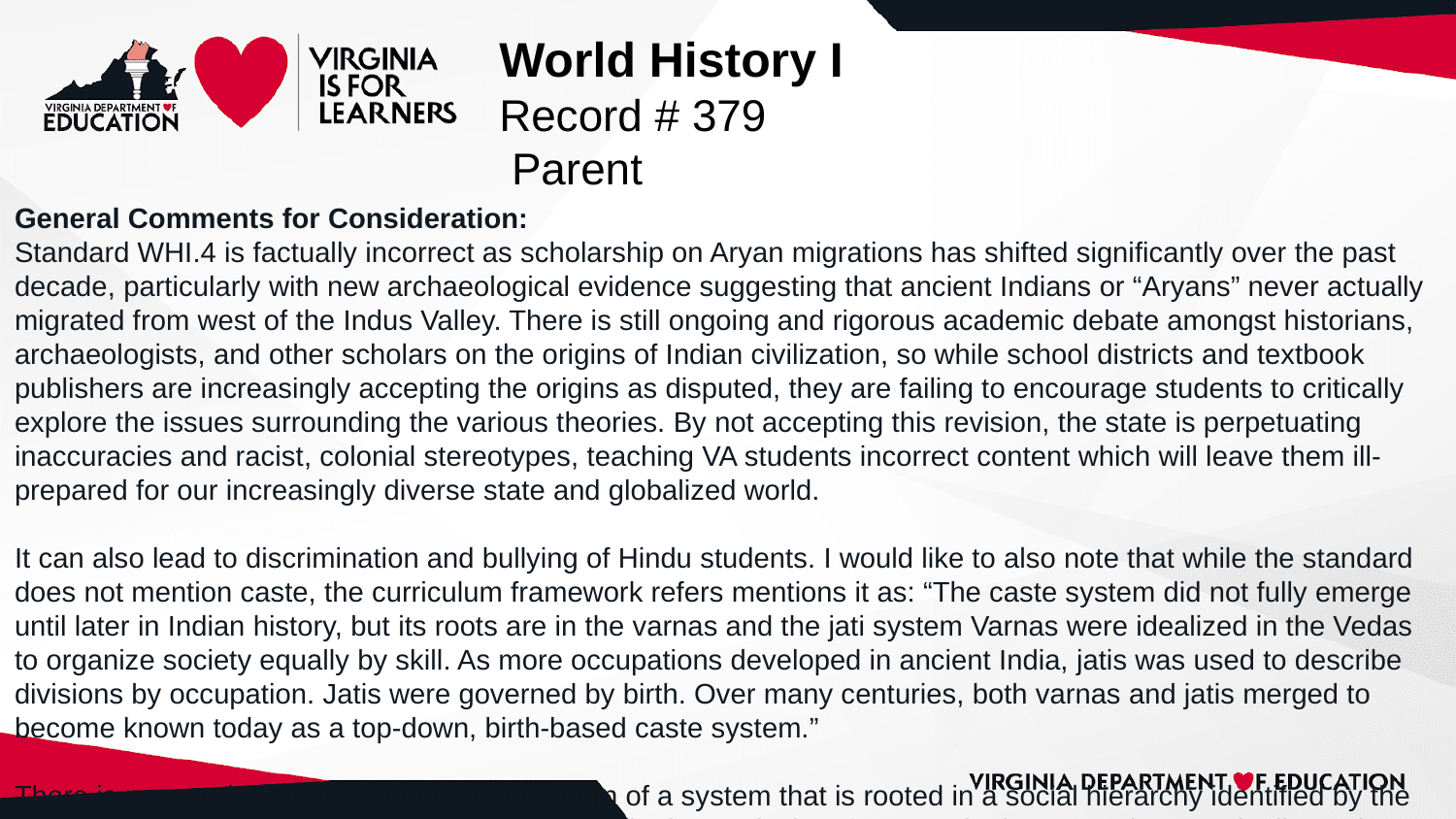

# World History I
Record # 379
 Parent
General Comments for Consideration:
Standard WHI.4 is factually incorrect as scholarship on Aryan migrations has shifted significantly over the past decade, particularly with new archaeological evidence suggesting that ancient Indians or “Aryans” never actually migrated from west of the Indus Valley. There is still ongoing and rigorous academic debate amongst historians, archaeologists, and other scholars on the origins of Indian civilization, so while school districts and textbook publishers are increasingly accepting the origins as disputed, they are failing to encourage students to critically explore the issues surrounding the various theories. By not accepting this revision, the state is perpetuating inaccuracies and racist, colonial stereotypes, teaching VA students incorrect content which will leave them ill-prepared for our increasingly diverse state and globalized world.

It can also lead to discrimination and bullying of Hindu students. I would like to also note that while the standard does not mention caste, the curriculum framework refers mentions it as: “The caste system did not fully emerge until later in Indian history, but its roots are in the varnas and the jati system Varnas were idealized in the Vedas to organize society equally by skill. As more occupations developed in ancient India, jatis was used to describe divisions by occupation. Jatis were governed by birth. Over many centuries, both varnas and jatis merged to become known today as a top-down, birth-based caste system.”

There is no mention in the standard to the origin of a system that is rooted in a social hierarchy identified by the Portuguese as “casta.” By including this concept in the curriculum framework, the VDOE is not only digressing from the standards, but also perpetuating a racist colonial theory about people of Indian origin which will misinform students and lead to discrimination and bullying of Hindu students.

This was brought up directly to VDOE staff in 2015 so it is surprising that six years later and after being debunked by multiple reputable historians, scholars, and researchers, we are still having this discussion. I am calling for the  removal of caste from the curriculum frameworks.